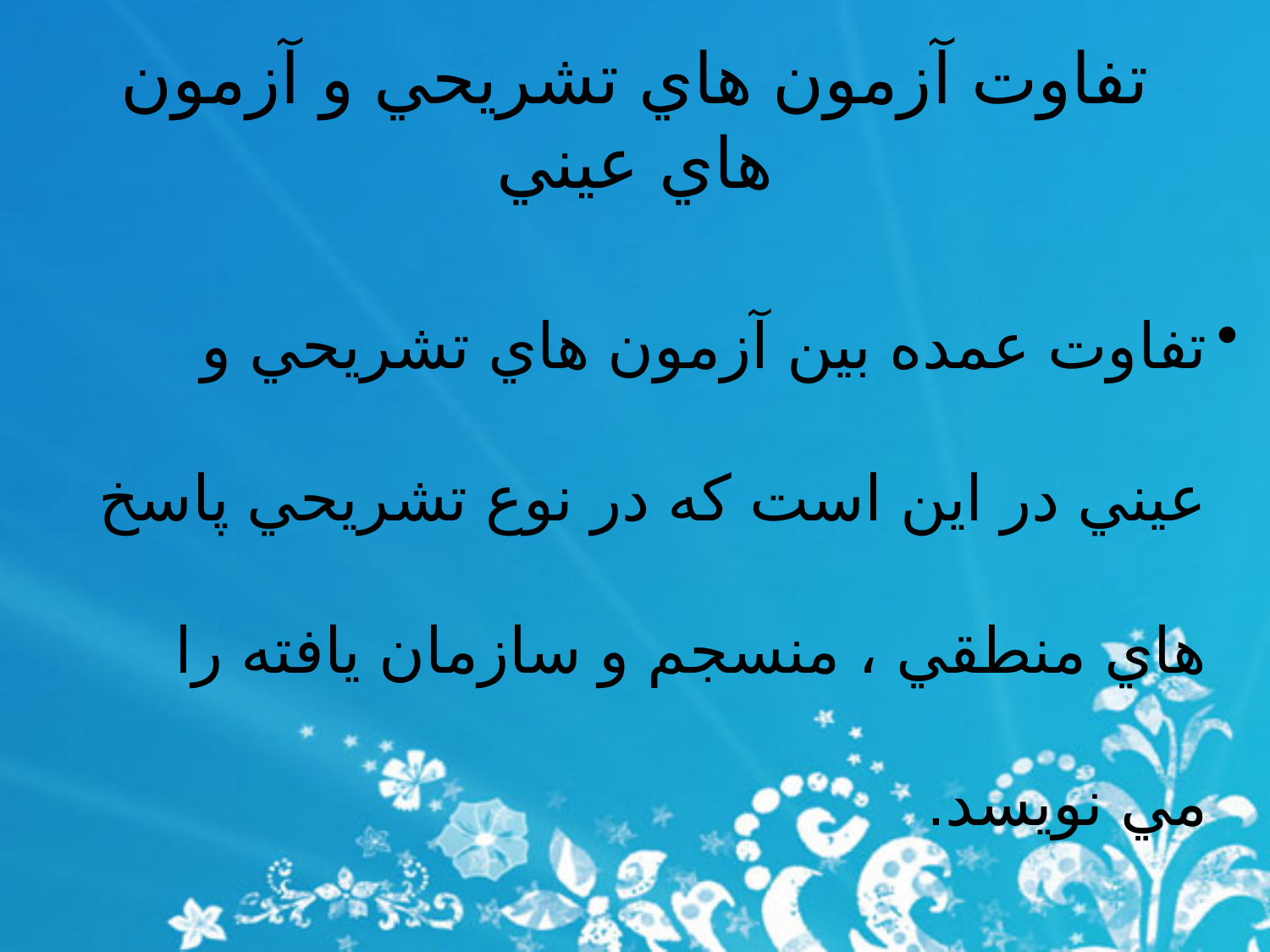

# تفاوت آزمون هاي تشريحي و آزمون هاي عيني
تفاوت عمده بين آزمون هاي تشريحي و عيني در اين است كه در نوع تشريحي پاسخ هاي منطقي ، منسجم و سازمان يافته را مي نويسد.